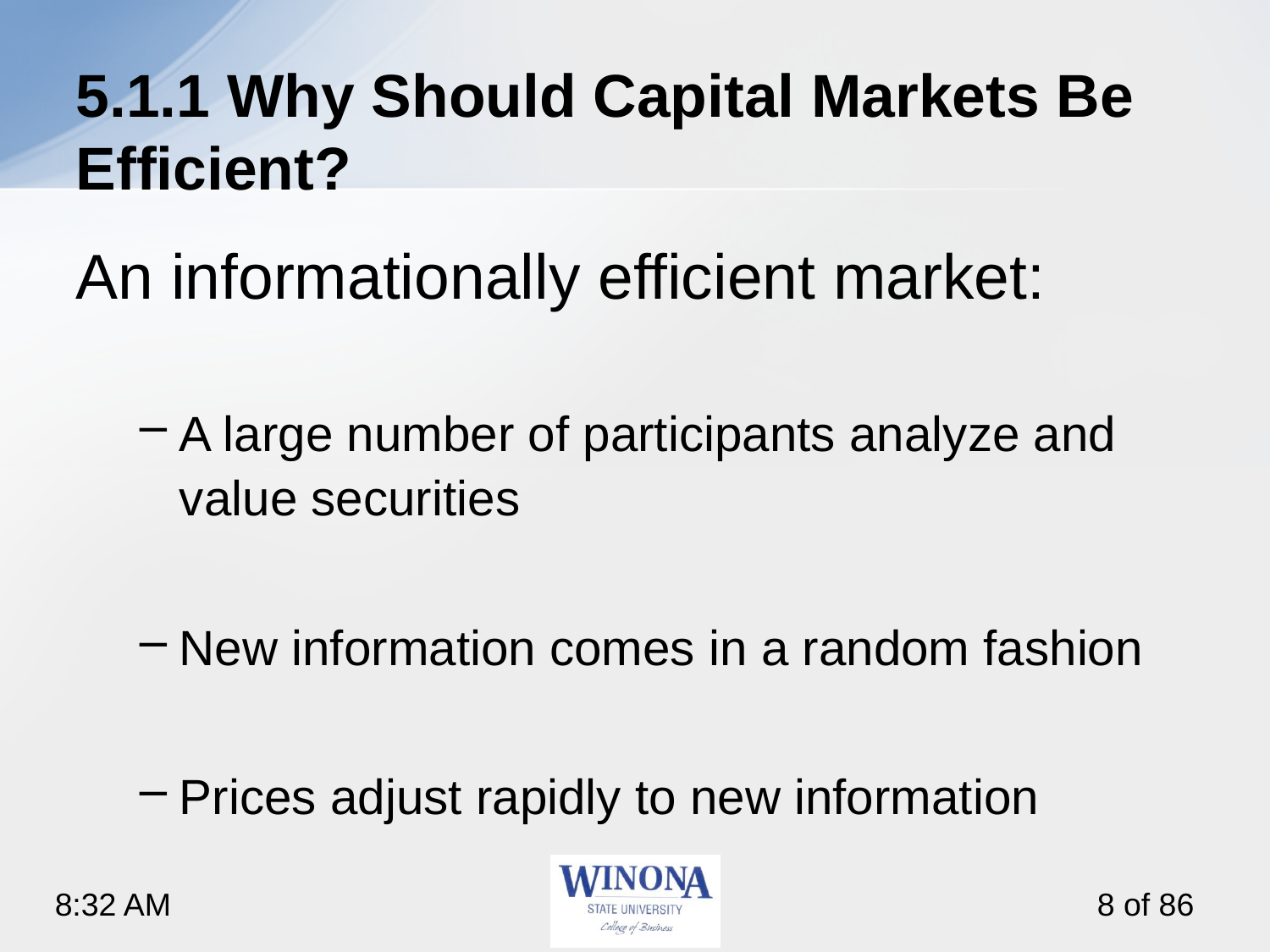

# 5.1.1 Why Should Capital Markets Be Efficient?
An informationally efficient market:

A large number of participants analyze and value securities

New information comes in a random fashion

Prices adjust rapidly to new information